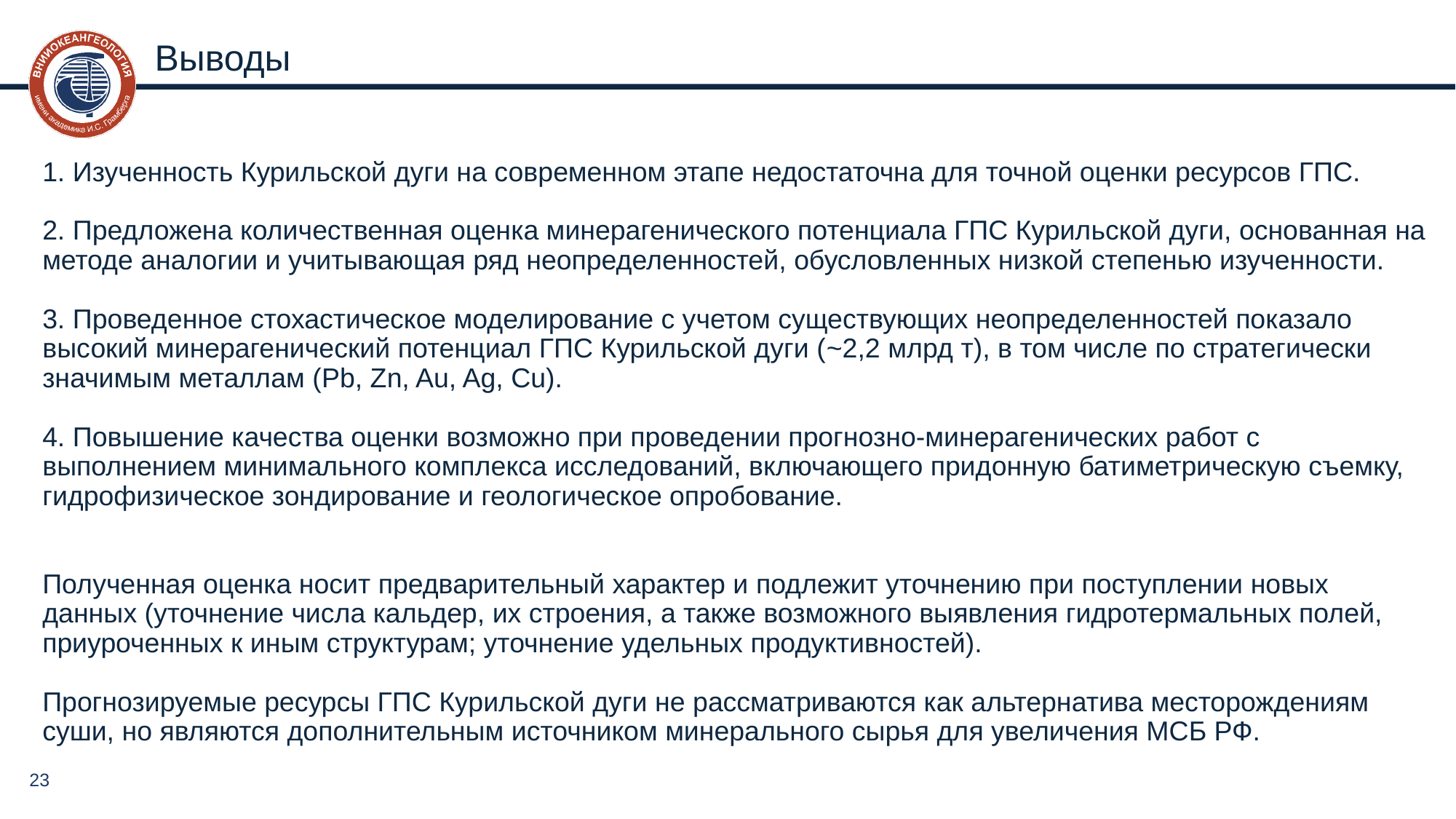

# Выводы
1. Изученность Курильской дуги на современном этапе недостаточна для точной оценки ресурсов ГПС.

2. Предложена количественная оценка минерагенического потенциала ГПС Курильской дуги, основанная на методе аналогии и учитывающая ряд неопределенностей, обусловленных низкой степенью изученности.

3. Проведенное стохастическое моделирование с учетом существующих неопределенностей показало высокий минерагенический потенциал ГПС Курильской дуги (~2,2 млрд т), в том числе по стратегически значимым металлам (Pb, Zn, Au, Ag, Cu).

4. Повышение качества оценки возможно при проведении прогнозно-минерагенических работ с выполнением минимального комплекса исследований, включающего придонную батиметрическую съемку, гидрофизическое зондирование и геологическое опробование.

Полученная оценка носит предварительный характер и подлежит уточнению при поступлении новых данных (уточнение числа кальдер, их строения, а также возможного выявления гидротермальных полей, приуроченных к иным структурам; уточнение удельных продуктивностей).

Прогнозируемые ресурсы ГПС Курильской дуги не рассматриваются как альтернатива месторождениям суши, но являются дополнительным источником минерального сырья для увеличения МСБ РФ.